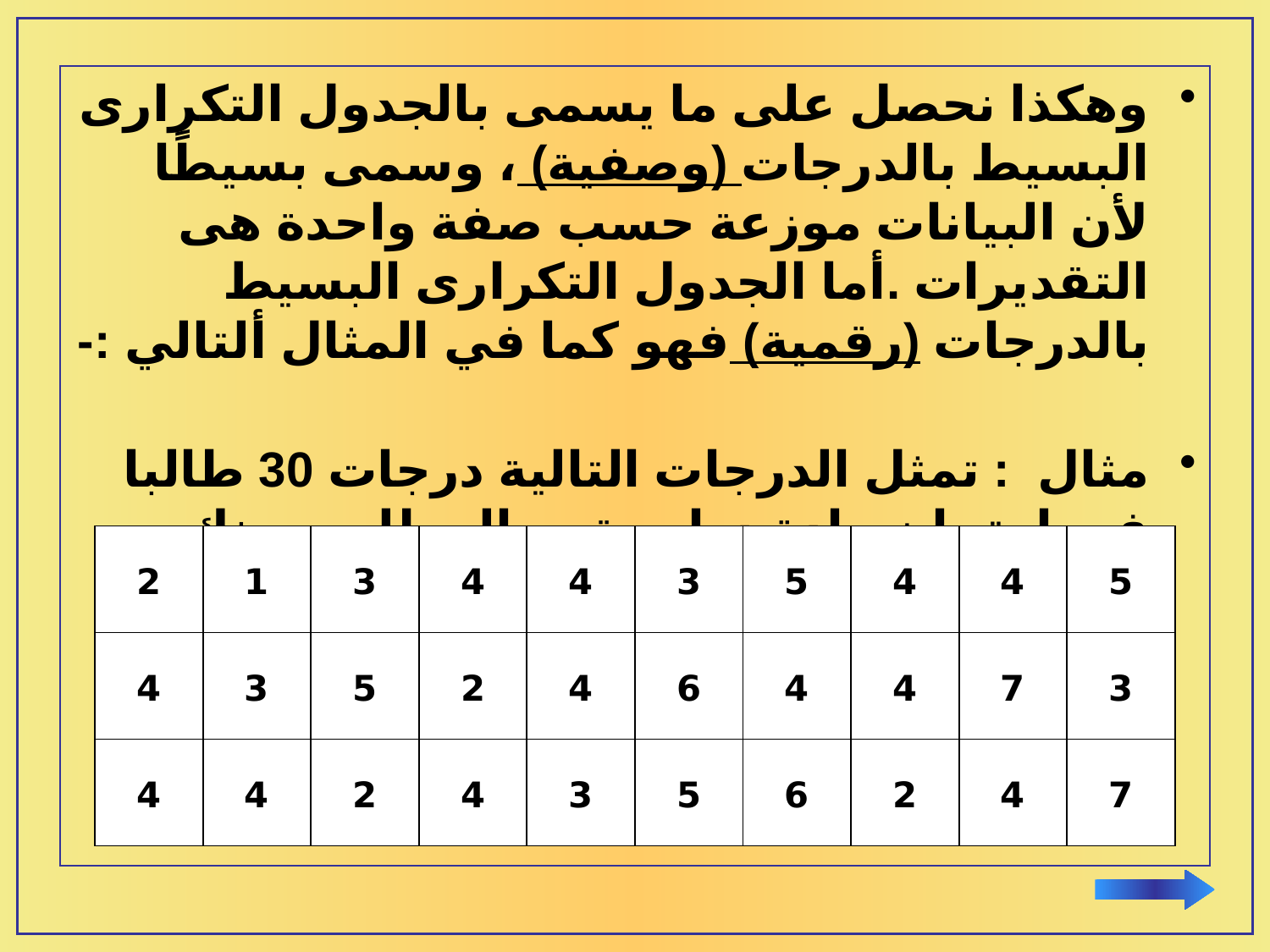

وهكذا نحصل على ما يسمى بالجدول التكرارى البسيط بالدرجات (وصفية) ، وسمى بسيطًا لأن البيانات موزعة حسب صفة واحدة هى التقديرات .أما الجدول التكرارى البسيط بالدرجات (رقمية) فهو كما في المثال ألتالي :-
مثال  : تمثل الدرجات التالية درجات 30 طالبا فى امتحان مادة دراسية ، والمطلوب منك تنظيم هذه الدرجات فى جدول تكرارى للدرجات.

| 2 | 1 | 3 | 4 | 4 | 3 | 5 | 4 | 4 | 5 |
| --- | --- | --- | --- | --- | --- | --- | --- | --- | --- |
| 4 | 3 | 5 | 2 | 4 | 6 | 4 | 4 | 7 | 3 |
| 4 | 4 | 2 | 4 | 3 | 5 | 6 | 2 | 4 | 7 |